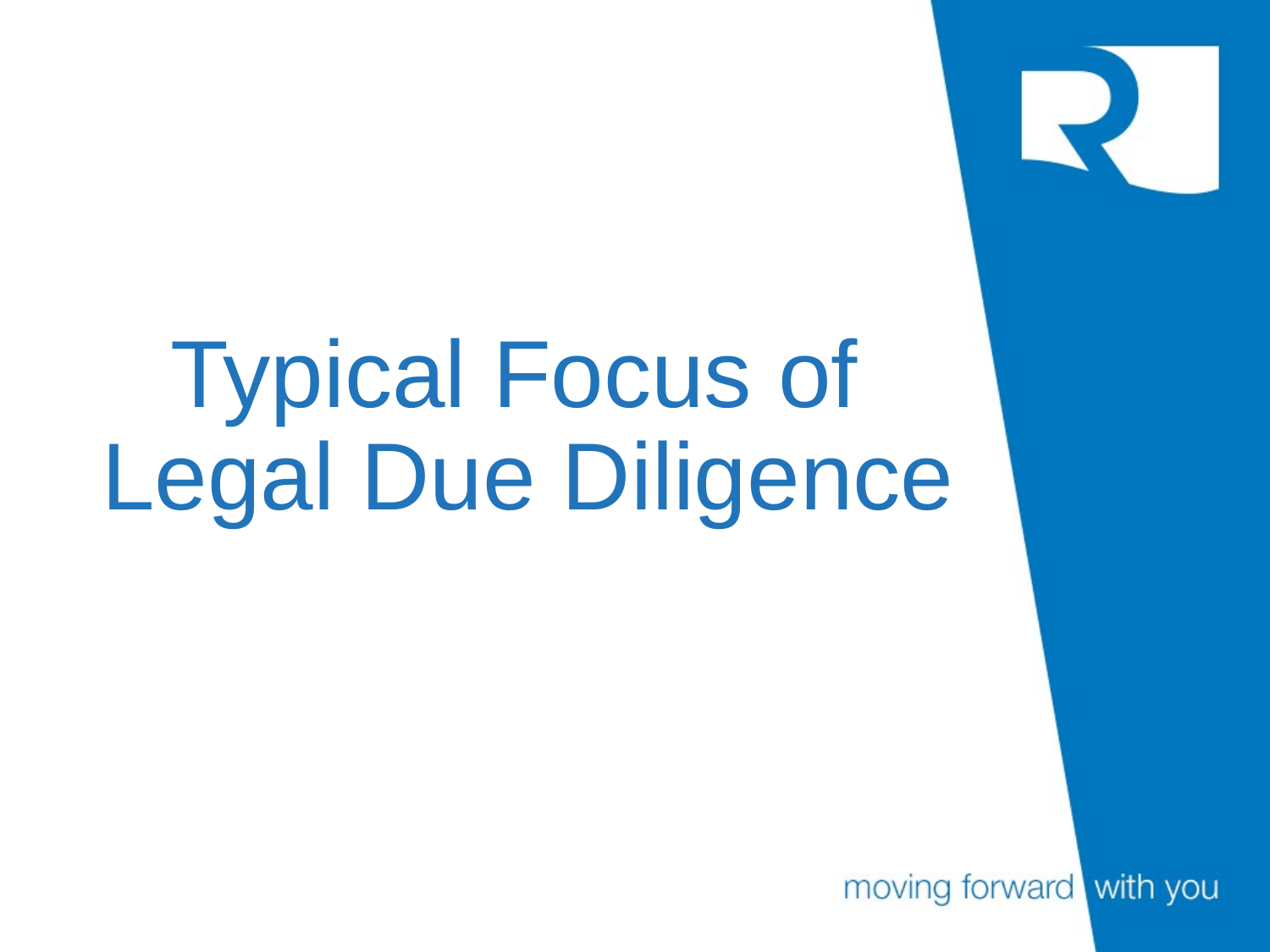

# Typical Focus of Legal Due Diligence